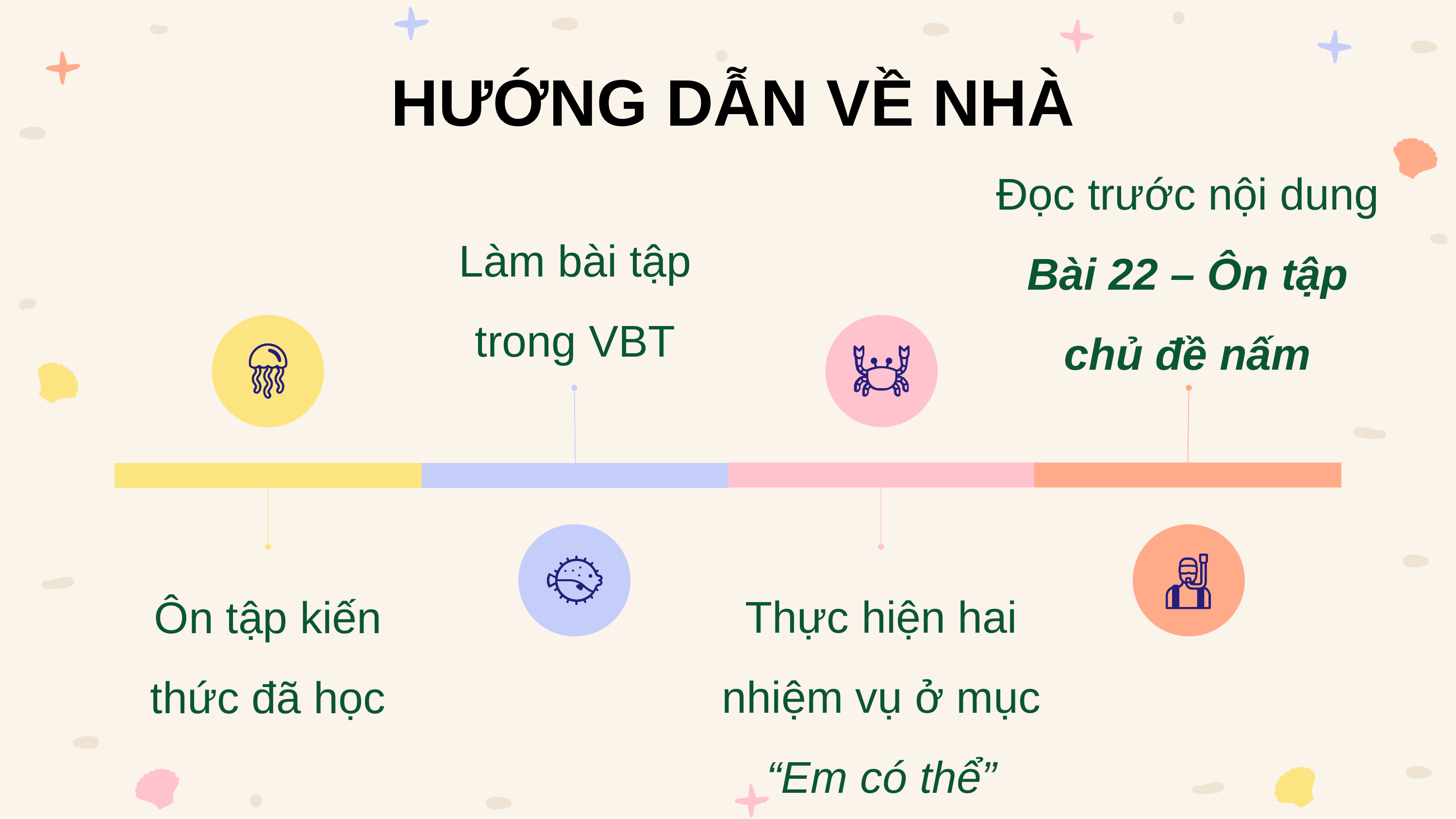

HƯỚNG DẪN VỀ NHÀ
Đọc trước nội dung Bài 22 – Ôn tập chủ đề nấm
Làm bài tập trong VBT

Thực hiện hai nhiệm vụ ở mục “Em có thể”
Ôn tập kiến thức đã học